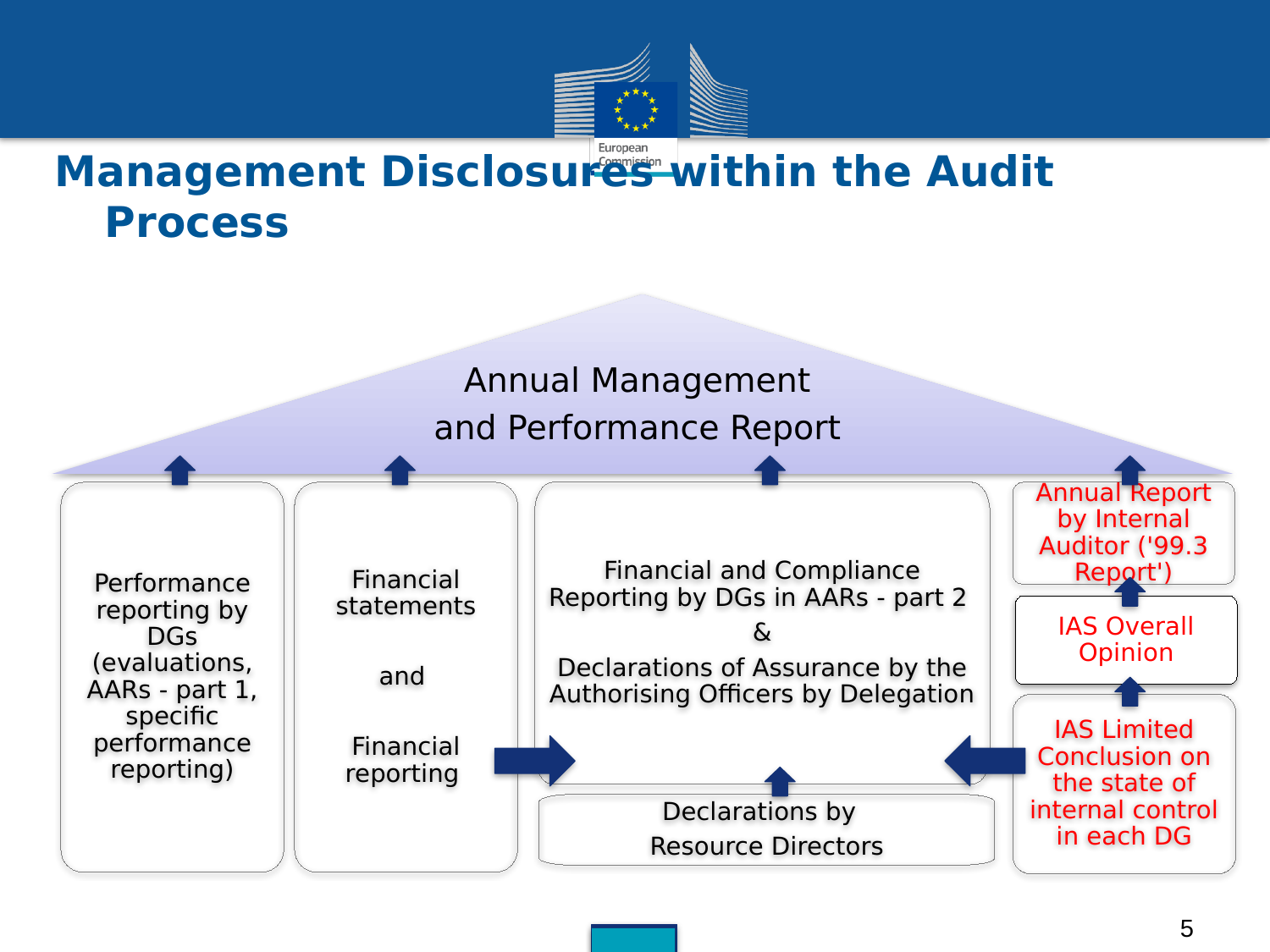

Management Disclosures within the Audit Process
Annual Management
and Performance Report

Annual Report by Internal Auditor ('99.3 Report')
Performance reporting by DGs (evaluations, AARs - part 1, specific performance reporting)
Financial statements

and

Financial reporting
Financial and Compliance Reporting by DGs in AARs - part 2
&
Declarations of Assurance by the Authorising Officers by Delegation
IAS Overall Opinion
IAS Limited Conclusion on the state of internal control in each DG
Declarations by
Resource Directors

5